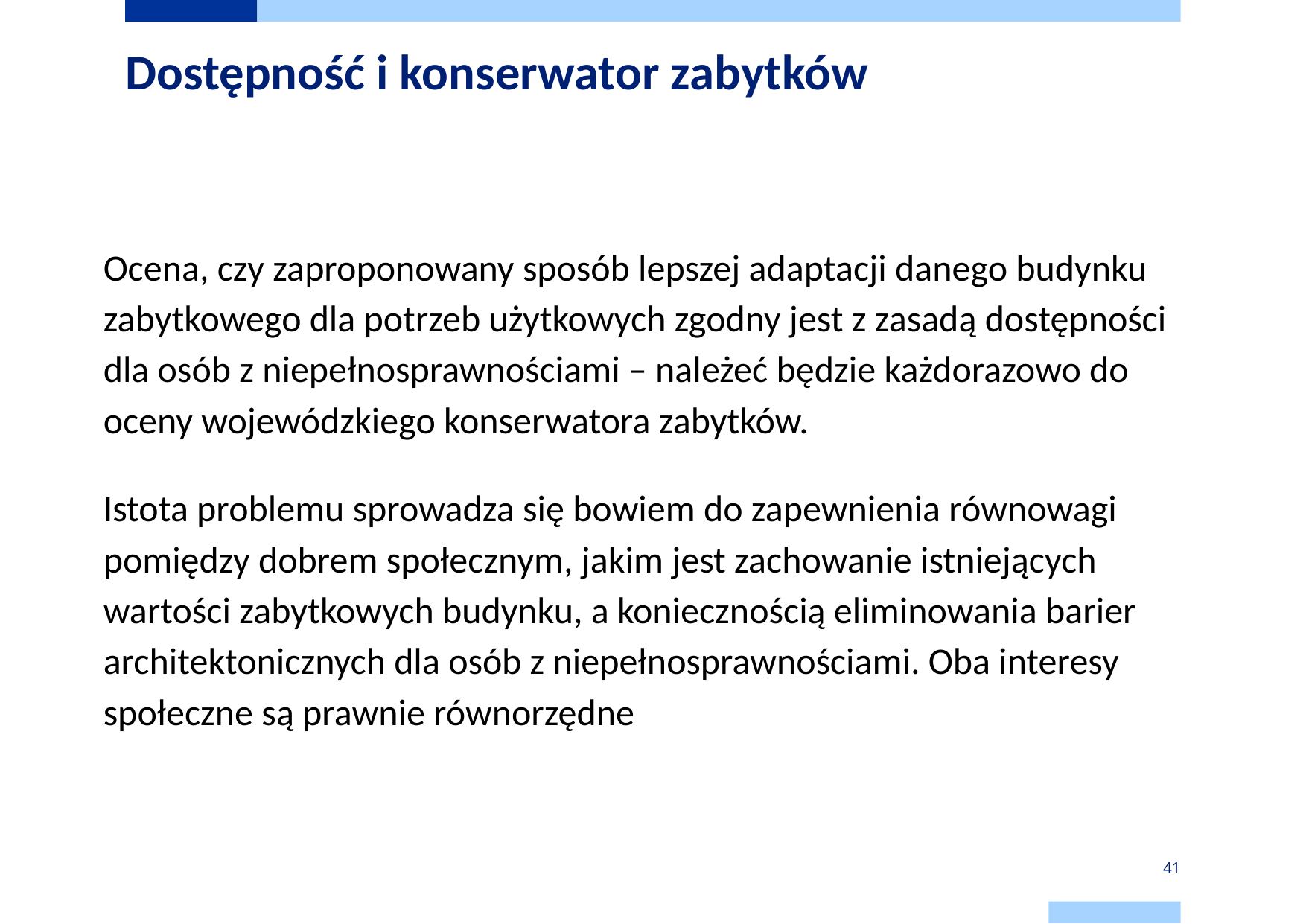

# Dostępność i konserwator zabytków
Ocena, czy zaproponowany sposób lepszej adaptacji danego budynku zabytkowego dla potrzeb użytkowych zgodny jest z zasadą dostępności dla osób z niepełnosprawnościami – należeć będzie każdorazowo do oceny wojewódzkiego konserwatora zabytków.
Istota problemu sprowadza się bowiem do zapewnienia równowagi pomiędzy dobrem społecznym, jakim jest zachowanie istniejących wartości zabytkowych budynku, a koniecznością eliminowania barier architektonicznych dla osób z niepełnosprawnościami. Oba interesy społeczne są prawnie równorzędne
41